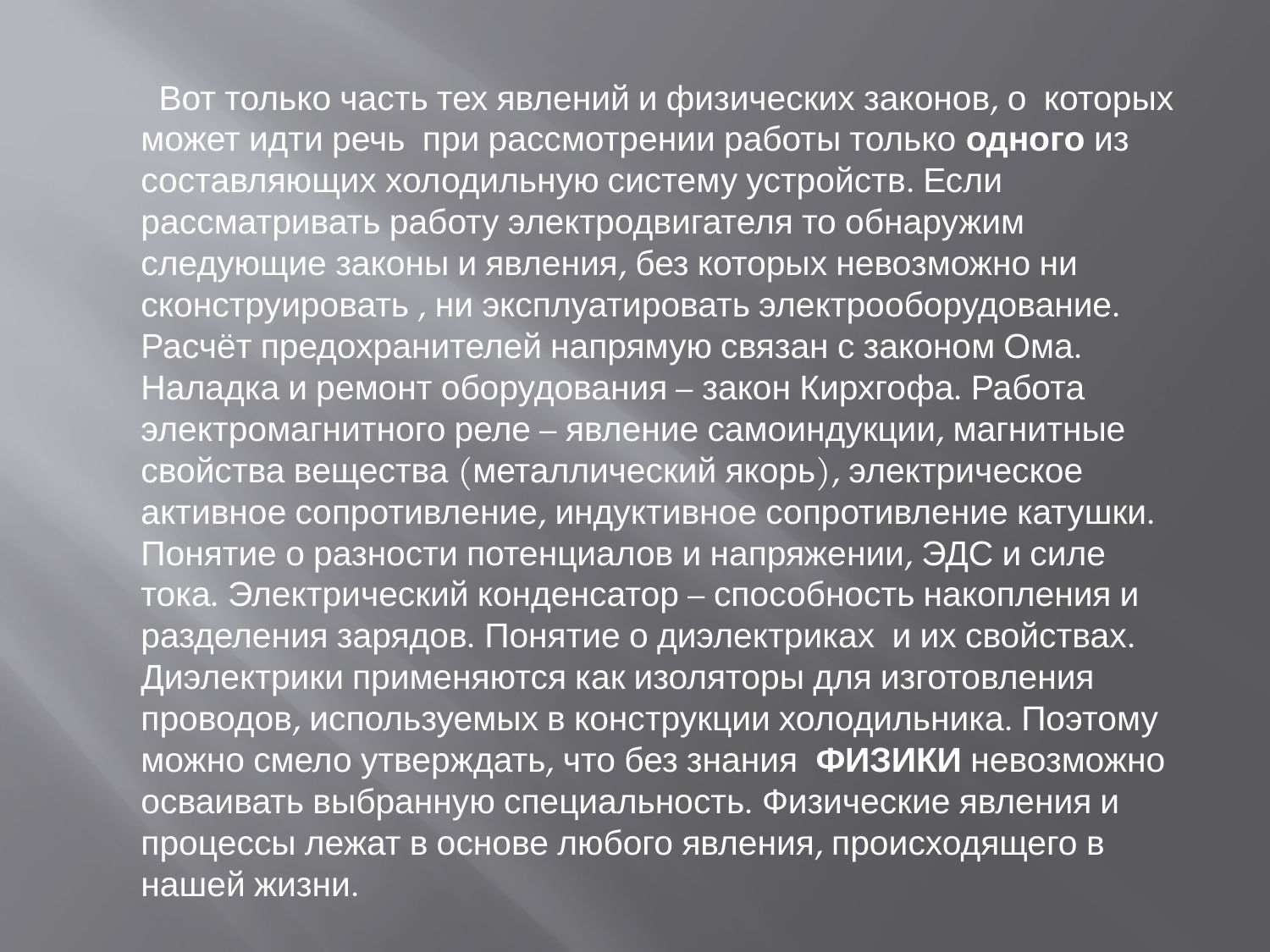

Вот только часть тех явлений и физических законов, о  которых может идти речь  при рассмотрении работы только одного из составляющих холодильную систему устройств. Если рассматривать работу электродвигателя то обнаружим следующие законы и явления, без которых невозможно ни сконструировать , ни эксплуатировать электрооборудование. Расчёт предохранителей напрямую связан с законом Ома. Наладка и ремонт оборудования – закон Кирхгофа. Работа электромагнитного реле – явление самоиндукции, магнитные свойства вещества (металлический якорь), электрическое активное сопротивление, индуктивное сопротивление катушки. Понятие о разности потенциалов и напряжении, ЭДС и силе тока. Электрический конденсатор – способность накопления и разделения зарядов. Понятие о диэлектриках  и их свойствах. Диэлектрики применяются как изоляторы для изготовления проводов, используемых в конструкции холодильника. Поэтому можно смело утверждать, что без знания  ФИЗИКИ невозможно осваивать выбранную специальность. Физические явления и процессы лежат в основе любого явления, происходящего в нашей жизни.